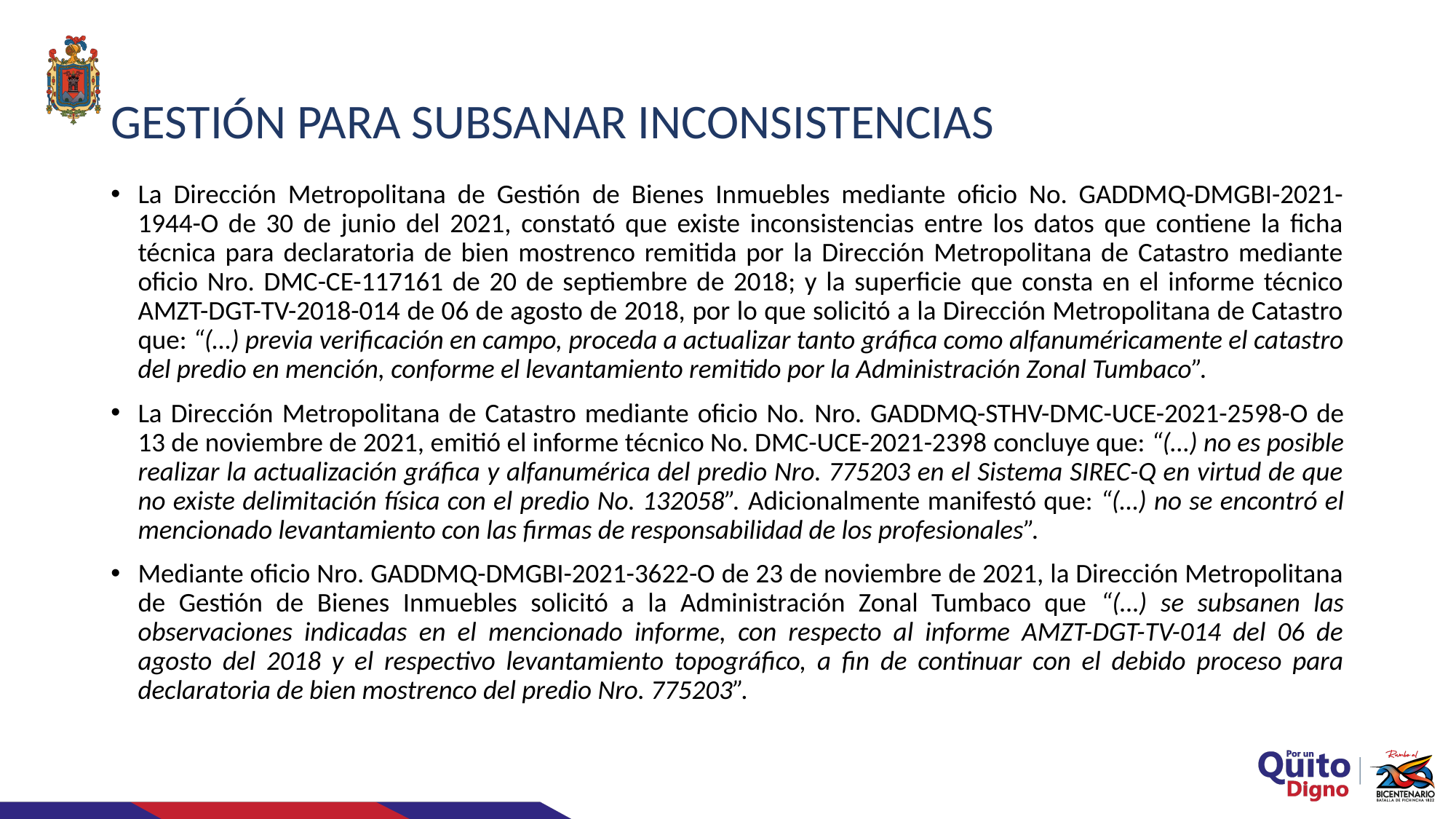

# GESTIÓN PARA SUBSANAR INCONSISTENCIAS
La Dirección Metropolitana de Gestión de Bienes Inmuebles mediante oficio No. GADDMQ-DMGBI-2021-1944-O de 30 de junio del 2021, constató que existe inconsistencias entre los datos que contiene la ficha técnica para declaratoria de bien mostrenco remitida por la Dirección Metropolitana de Catastro mediante oficio Nro. DMC-CE-117161 de 20 de septiembre de 2018; y la superficie que consta en el informe técnico AMZT-DGT-TV-2018-014 de 06 de agosto de 2018, por lo que solicitó a la Dirección Metropolitana de Catastro que: “(…) previa verificación en campo, proceda a actualizar tanto gráfica como alfanuméricamente el catastro del predio en mención, conforme el levantamiento remitido por la Administración Zonal Tumbaco”.
La Dirección Metropolitana de Catastro mediante oficio No. Nro. GADDMQ-STHV-DMC-UCE-2021-2598-O de 13 de noviembre de 2021, emitió el informe técnico No. DMC-UCE-2021-2398 concluye que: “(…) no es posible realizar la actualización gráfica y alfanumérica del predio Nro. 775203 en el Sistema SIREC-Q en virtud de que no existe delimitación física con el predio No. 132058”. Adicionalmente manifestó que: “(…) no se encontró el mencionado levantamiento con las firmas de responsabilidad de los profesionales”.
Mediante oficio Nro. GADDMQ-DMGBI-2021-3622-O de 23 de noviembre de 2021, la Dirección Metropolitana de Gestión de Bienes Inmuebles solicitó a la Administración Zonal Tumbaco que “(…) se subsanen las observaciones indicadas en el mencionado informe, con respecto al informe AMZT-DGT-TV-014 del 06 de agosto del 2018 y el respectivo levantamiento topográfico, a fin de continuar con el debido proceso para declaratoria de bien mostrenco del predio Nro. 775203”.